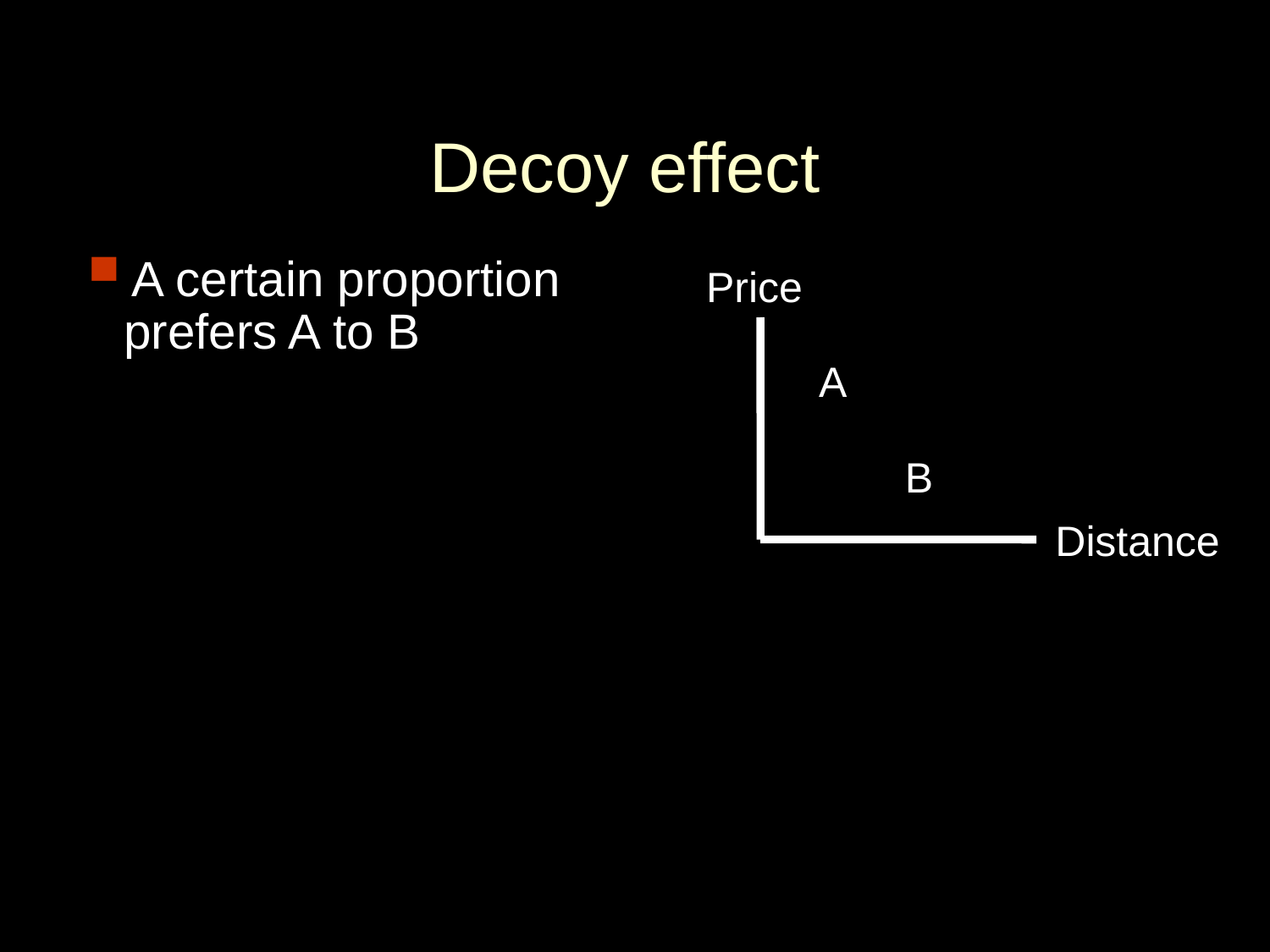

# Decoy effect
A certain proportion  prefers A to B
Price

A
C
B
Distance